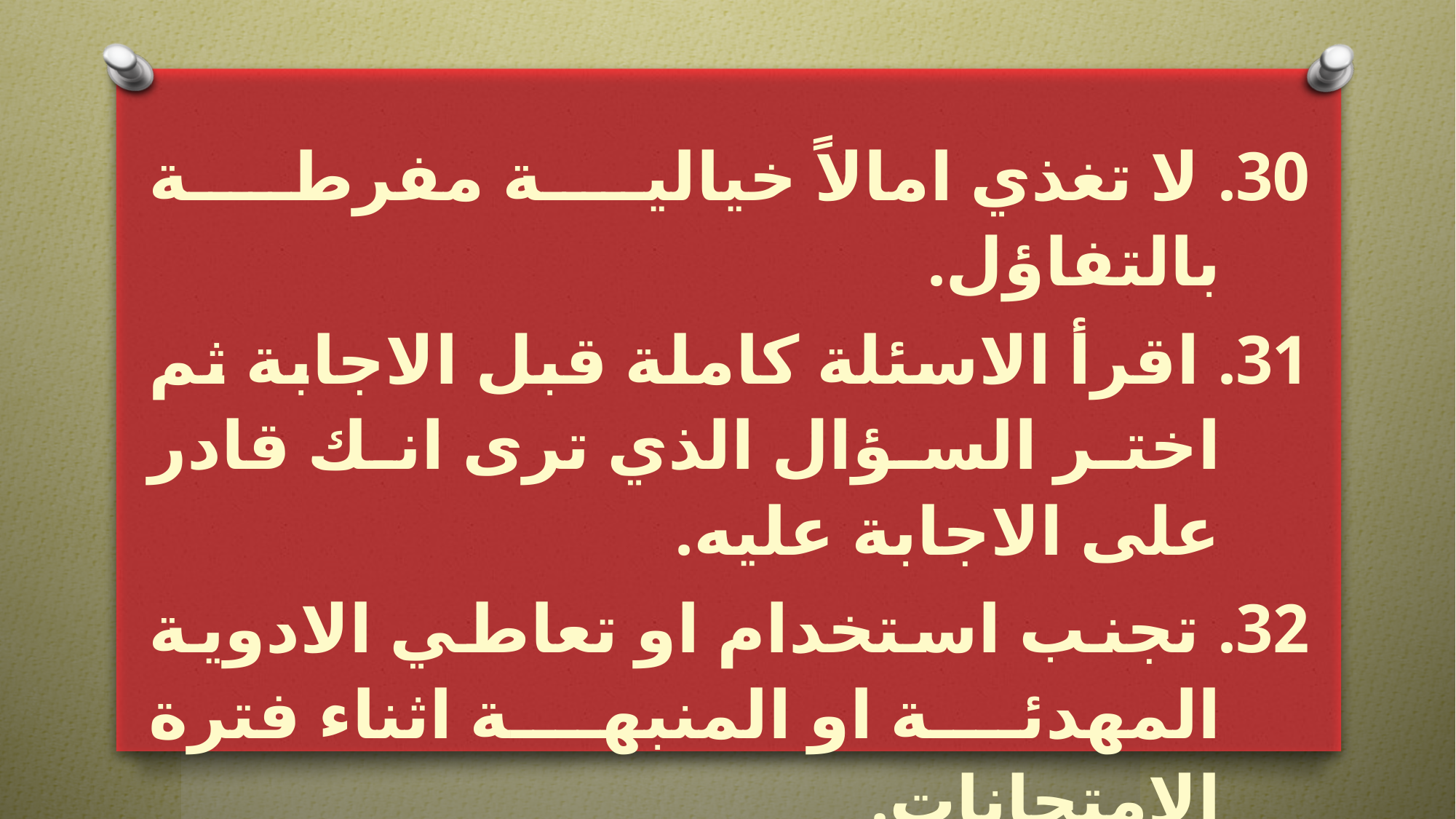

لا تغذي امالاً خيالية مفرطة بالتفاؤل.
 اقرأ الاسئلة كاملة قبل الاجابة ثم اختر السؤال الذي ترى انك قادر على الاجابة عليه.
 تجنب استخدام او تعاطي الادوية المهدئة او المنبهة اثناء فترة الامتحانات.